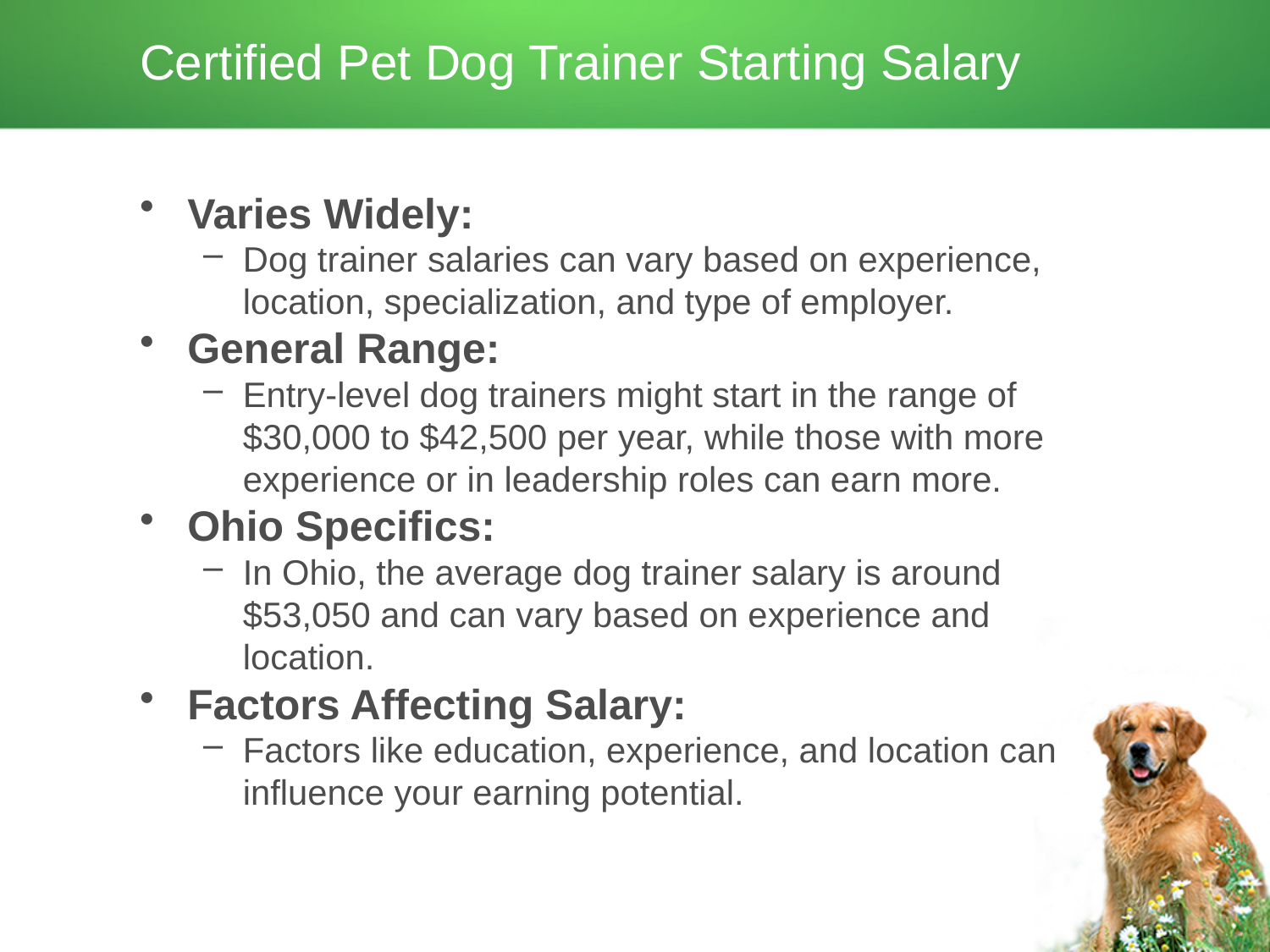

# Certified Pet Dog Trainer Starting Salary
Varies Widely:
Dog trainer salaries can vary based on experience, location, specialization, and type of employer.
General Range:
Entry-level dog trainers might start in the range of $30,000 to $42,500 per year, while those with more experience or in leadership roles can earn more.
Ohio Specifics:
In Ohio, the average dog trainer salary is around $53,050 and can vary based on experience and location.
Factors Affecting Salary:
Factors like education, experience, and location can influence your earning potential.